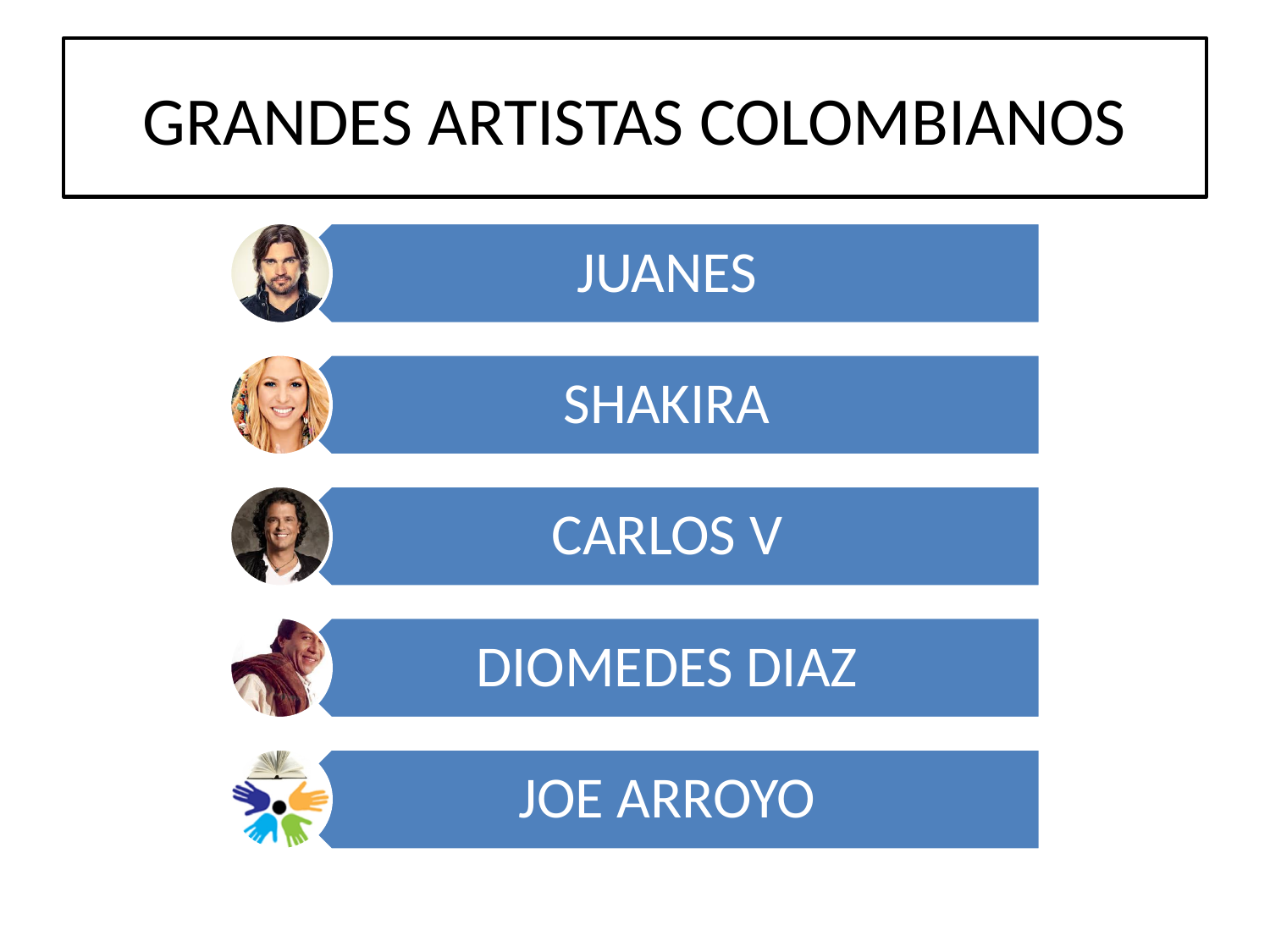

# GRANDES ARTISTAS COLOMBIANOS
JUANES
SHAKIRA
CARLOS V
DIOMEDES DIAZ
JOE ARROYO